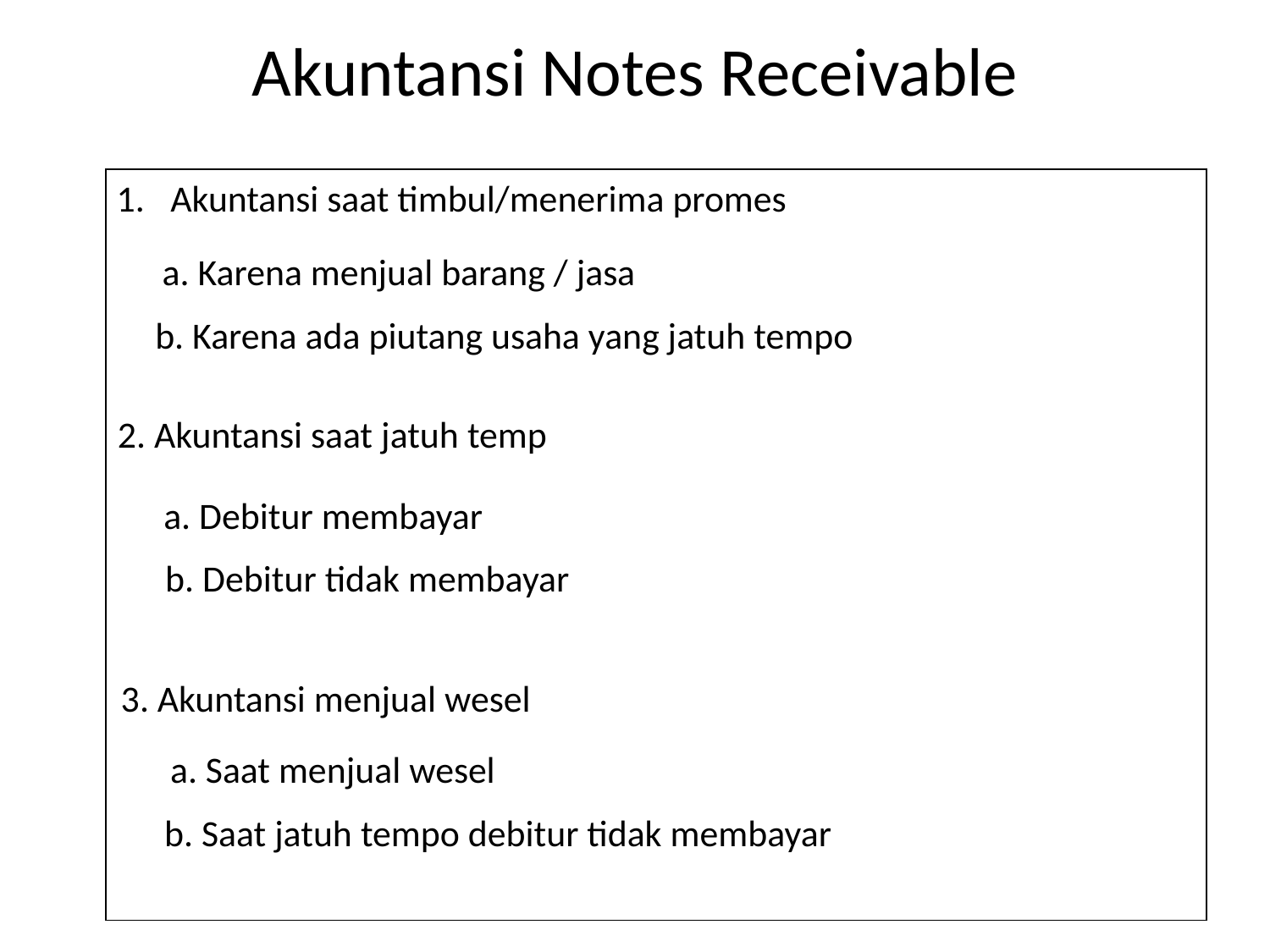

# Akuntansi Notes Receivable
Akuntansi saat timbul/menerima promes

a. Karena menjual barang / jasa
b. Karena ada piutang usaha yang jatuh tempo

2. Akuntansi saat jatuh temp
a. Debitur membayar
b. Debitur tidak membayar
3. Akuntansi menjual wesel
a. Saat menjual wesel
b. Saat jatuh tempo debitur tidak membayar
a. Karena menjual barang / jasa